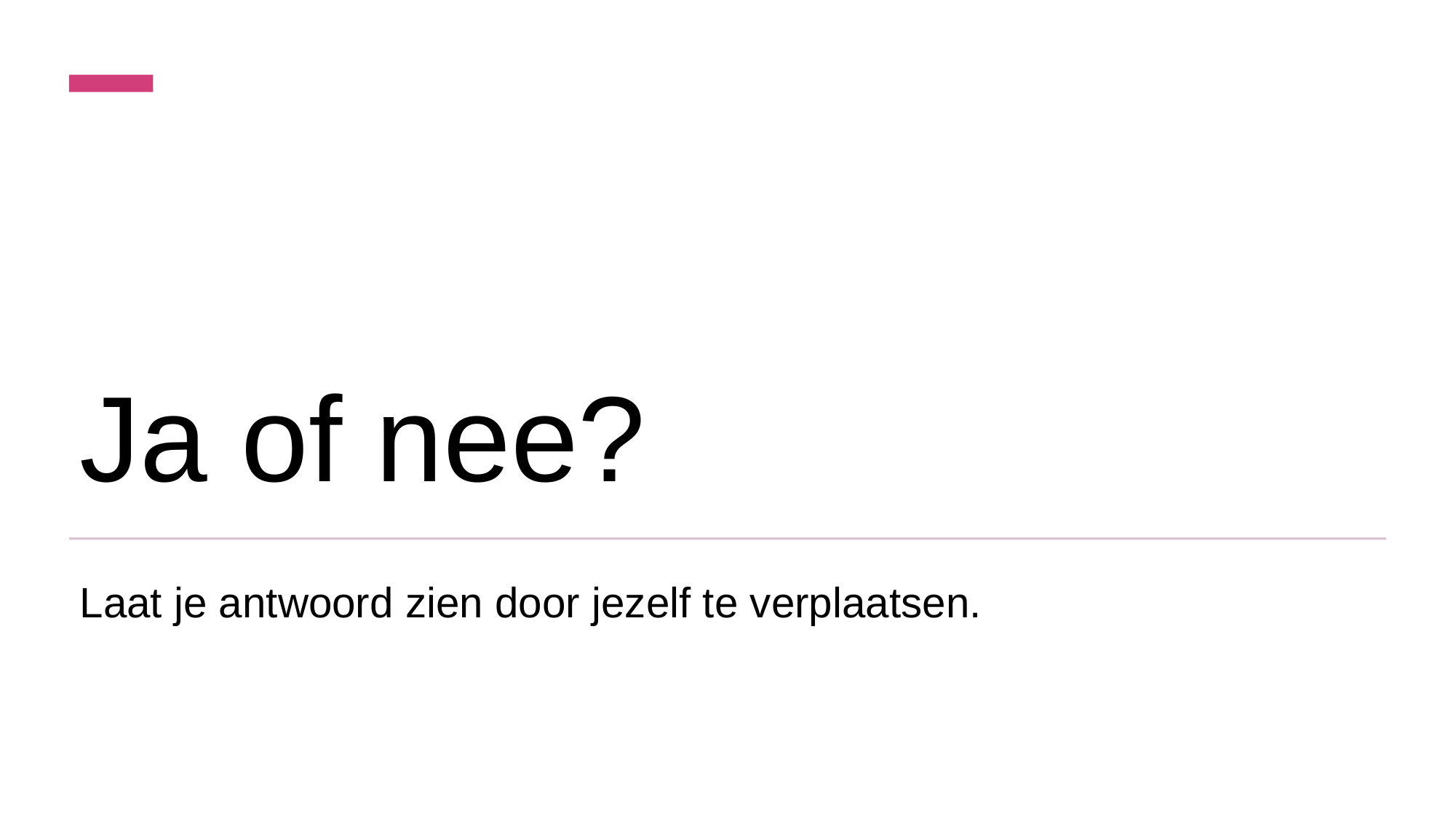

# Ja of nee?
Laat je antwoord zien door jezelf te verplaatsen.